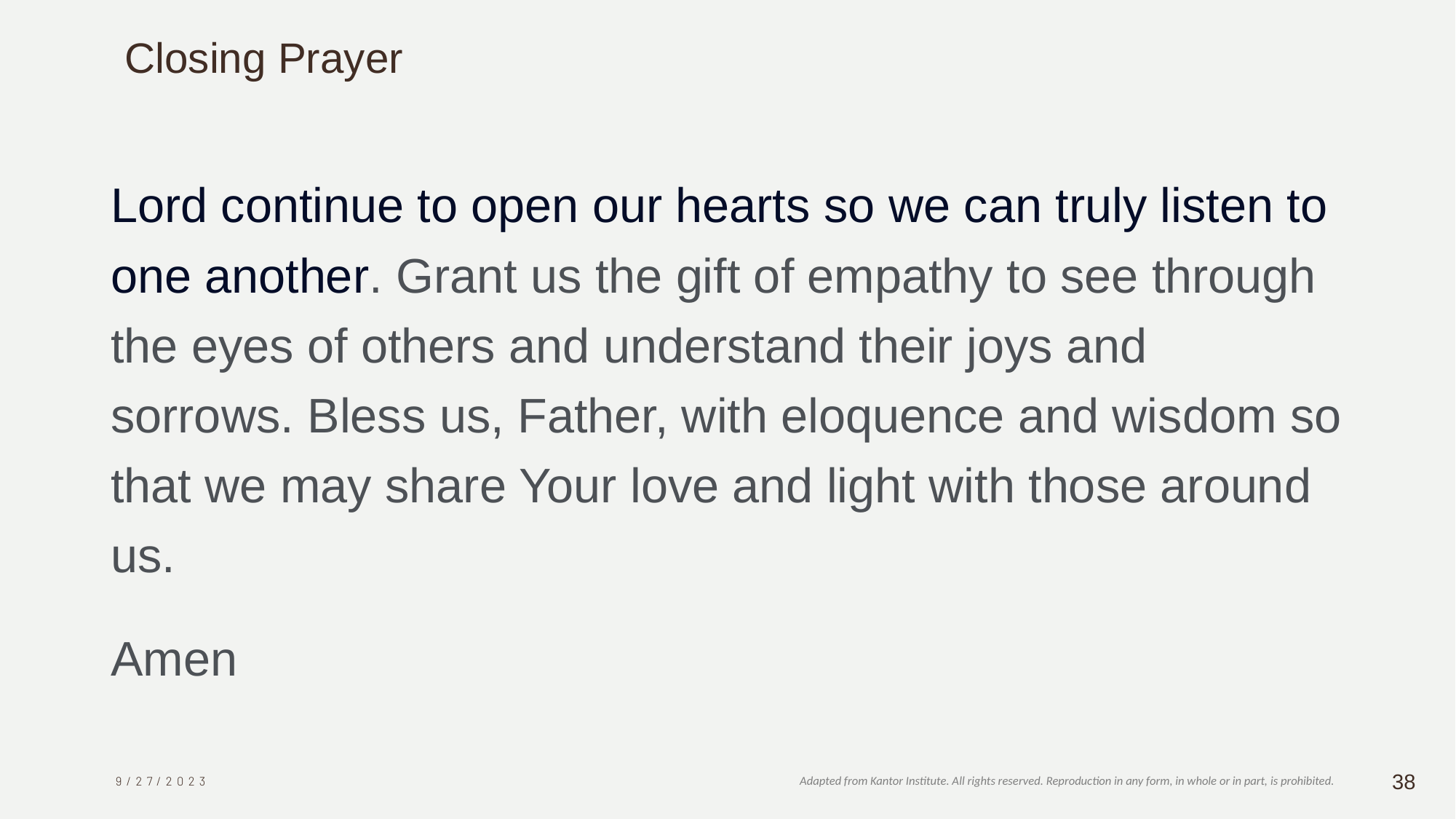

# Closing Prayer
Lord continue to open our hearts so we can truly listen to one another. Grant us the gift of empathy to see through the eyes of others and understand their joys and sorrows. Bless us, Father, with eloquence and wisdom so that we may share Your love and light with those around us.
Amen
9/27/2023
38
Adapted from Kantor Institute. All rights reserved. Reproduction in any form, in whole or in part, is prohibited.